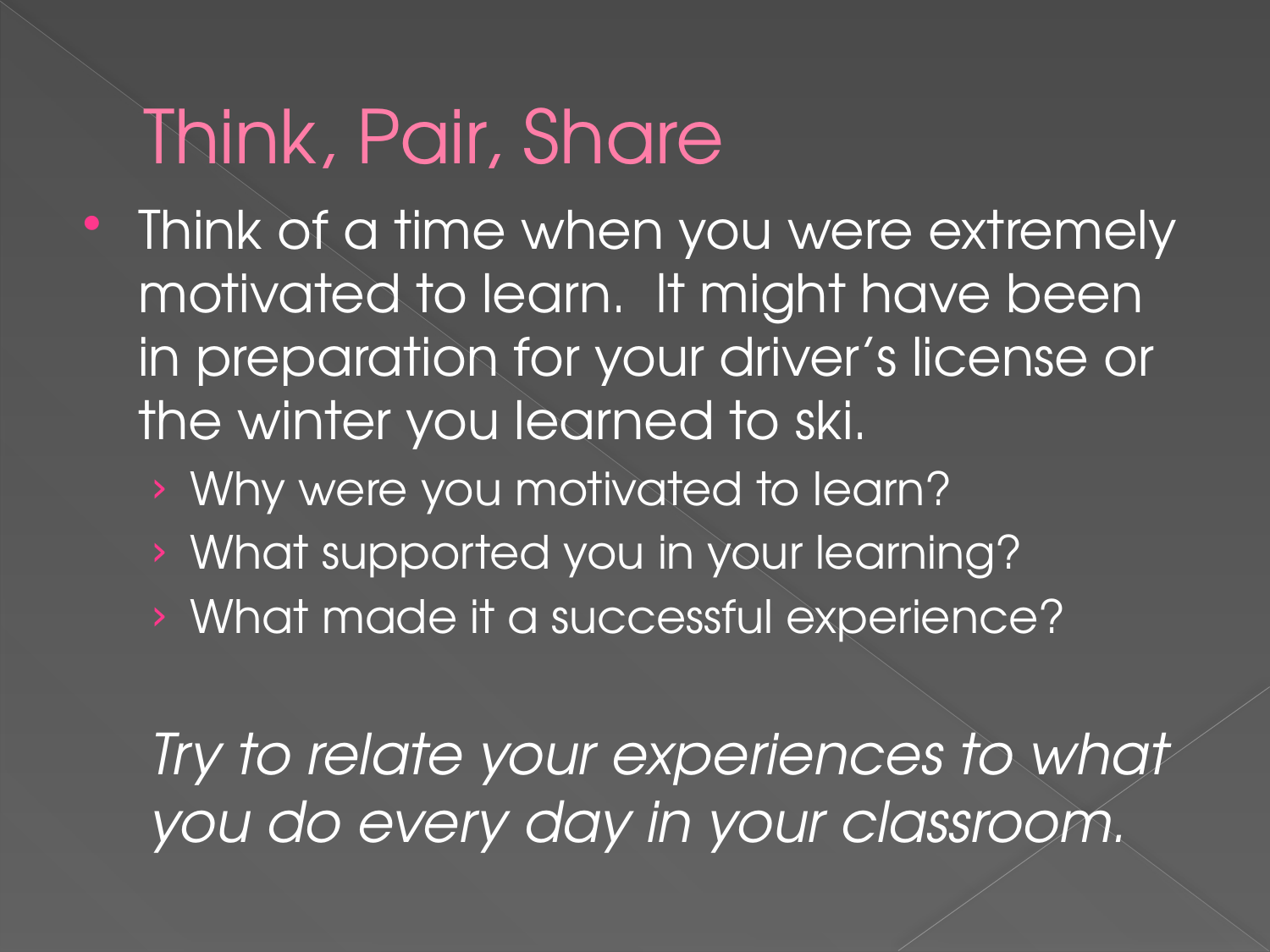

# Think, Pair, Share
Think of a time when you were extremely motivated to learn.  It might have been in preparation for your driver’s license or the winter you learned to ski.
Why were you motivated to learn?
What supported you in your learning?
What made it a successful experience?

Try to relate your experiences to what you do every day in your classroom.